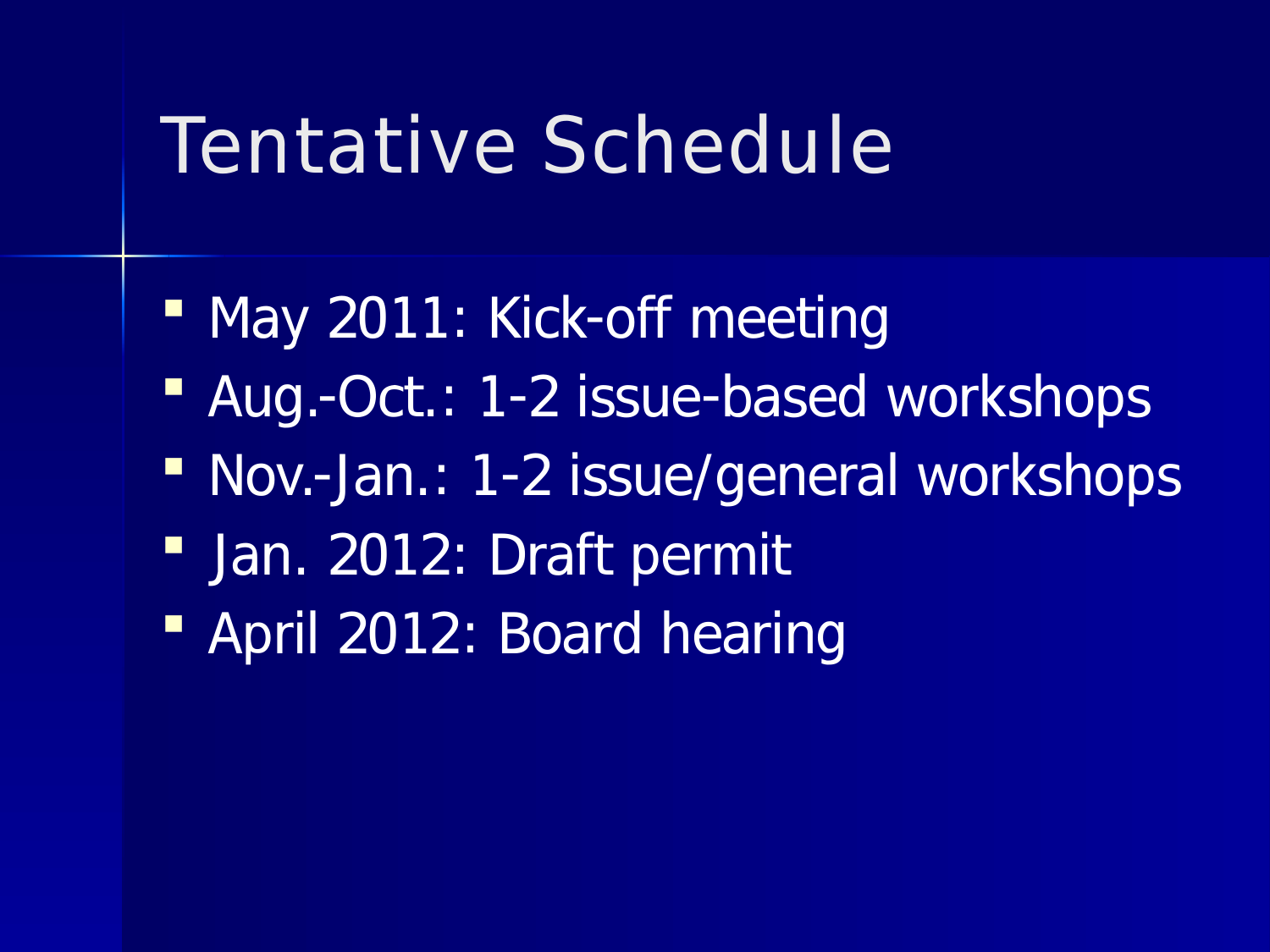

# Tentative Schedule
May 2011: Kick-off meeting
Aug.-Oct.: 1-2 issue-based workshops
Nov.-Jan.: 1-2 issue/general workshops
Jan. 2012: Draft permit
April 2012: Board hearing